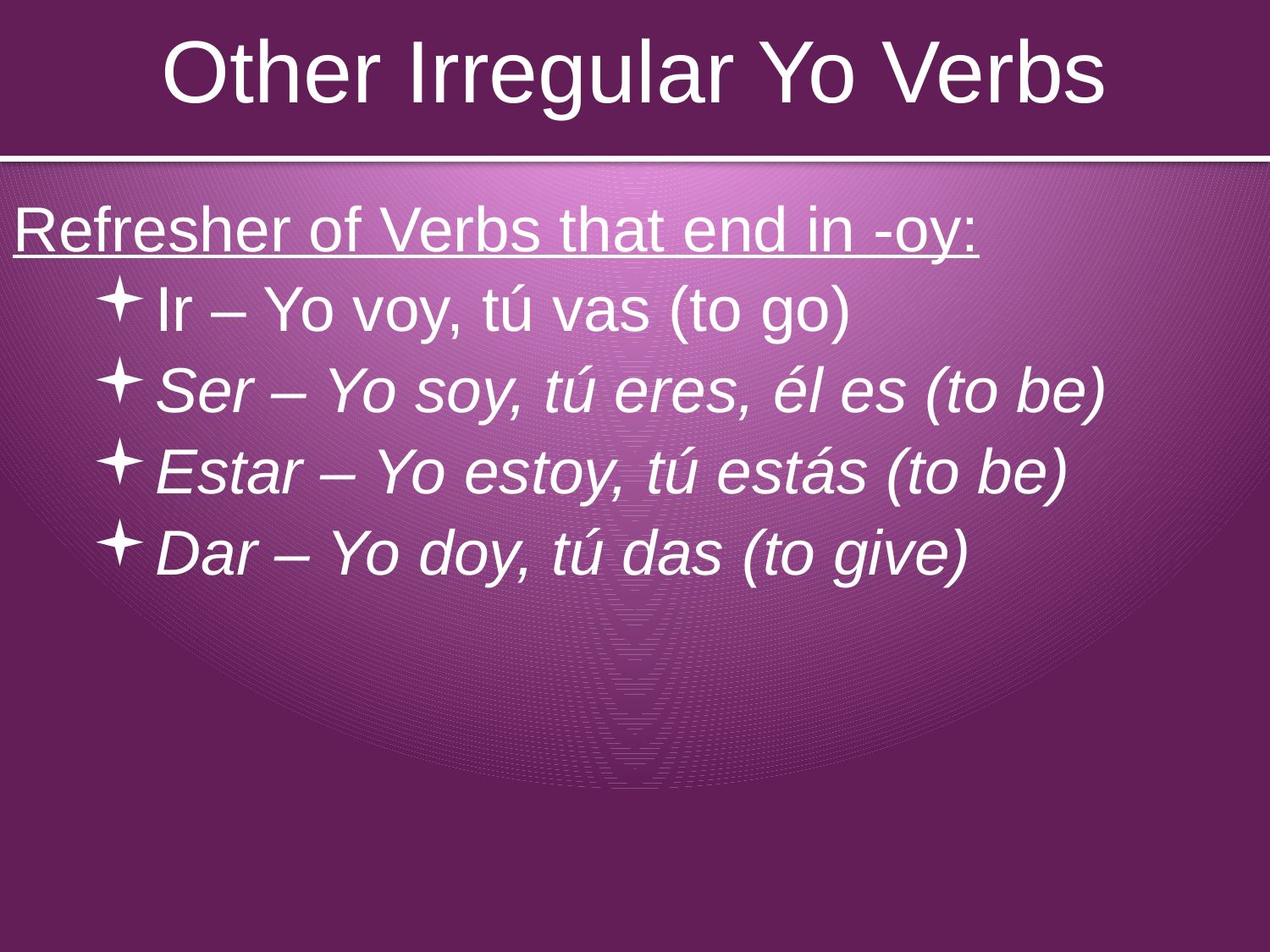

# Other Irregular Yo Verbs
Refresher of Verbs that end in -oy:
Ir – Yo voy, tú vas (to go)
Ser – Yo soy, tú eres, él es (to be)
Estar – Yo estoy, tú estás (to be)
Dar – Yo doy, tú das (to give)